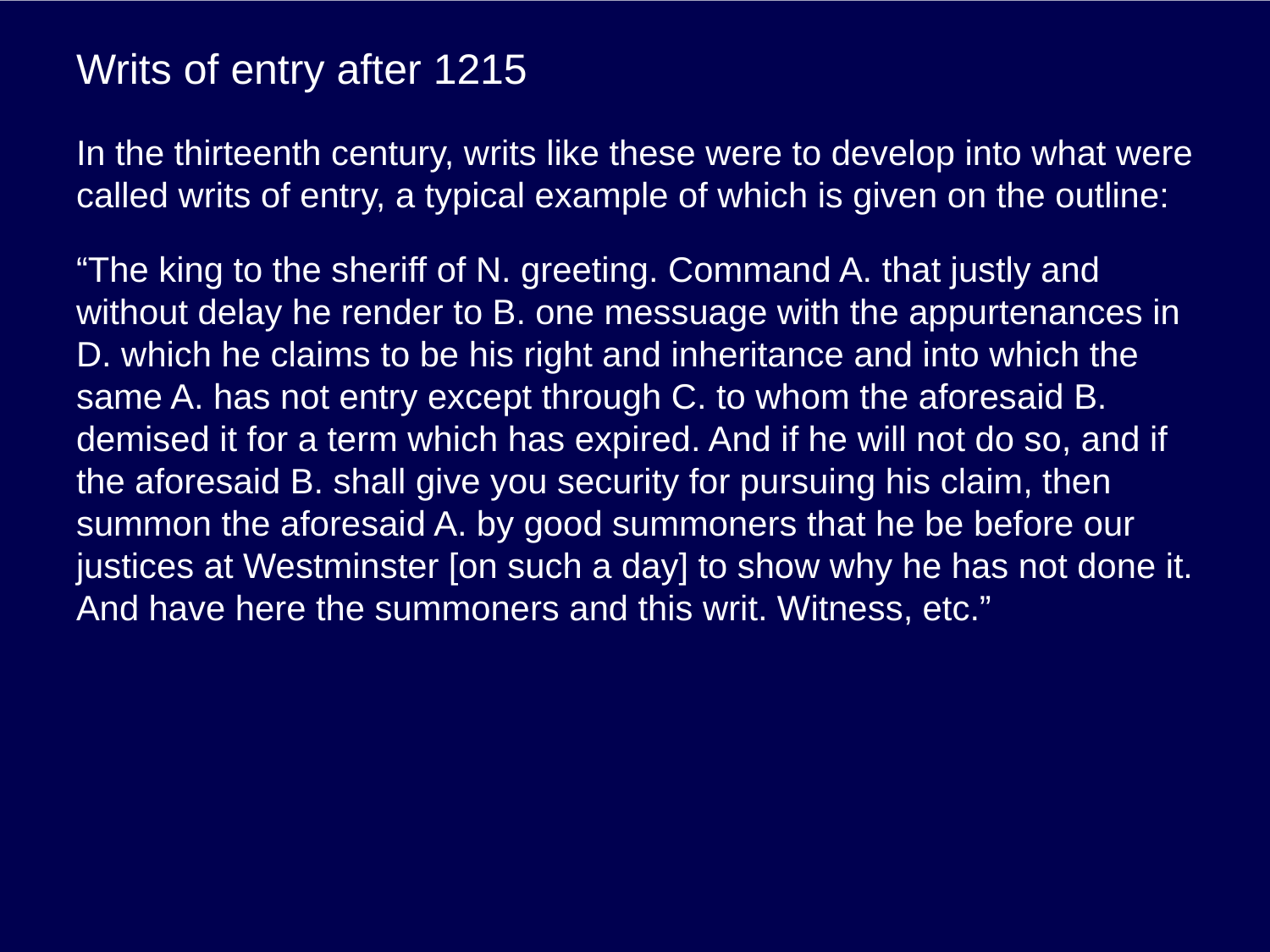

# Writs of entry after 1215
In the thirteenth century, writs like these were to develop into what were called writs of entry, a typical example of which is given on the outline:

“The king to the sheriff of N. greeting. Command A. that justly and without delay he render to B. one messuage with the appurtenances in D. which he claims to be his right and inheritance and into which the same A. has not entry except through C. to whom the aforesaid B. demised it for a term which has expired. And if he will not do so, and if the aforesaid B. shall give you security for pursuing his claim, then summon the aforesaid A. by good summoners that he be before our justices at Westminster [on such a day] to show why he has not done it. And have here the summoners and this writ. Witness, etc.”